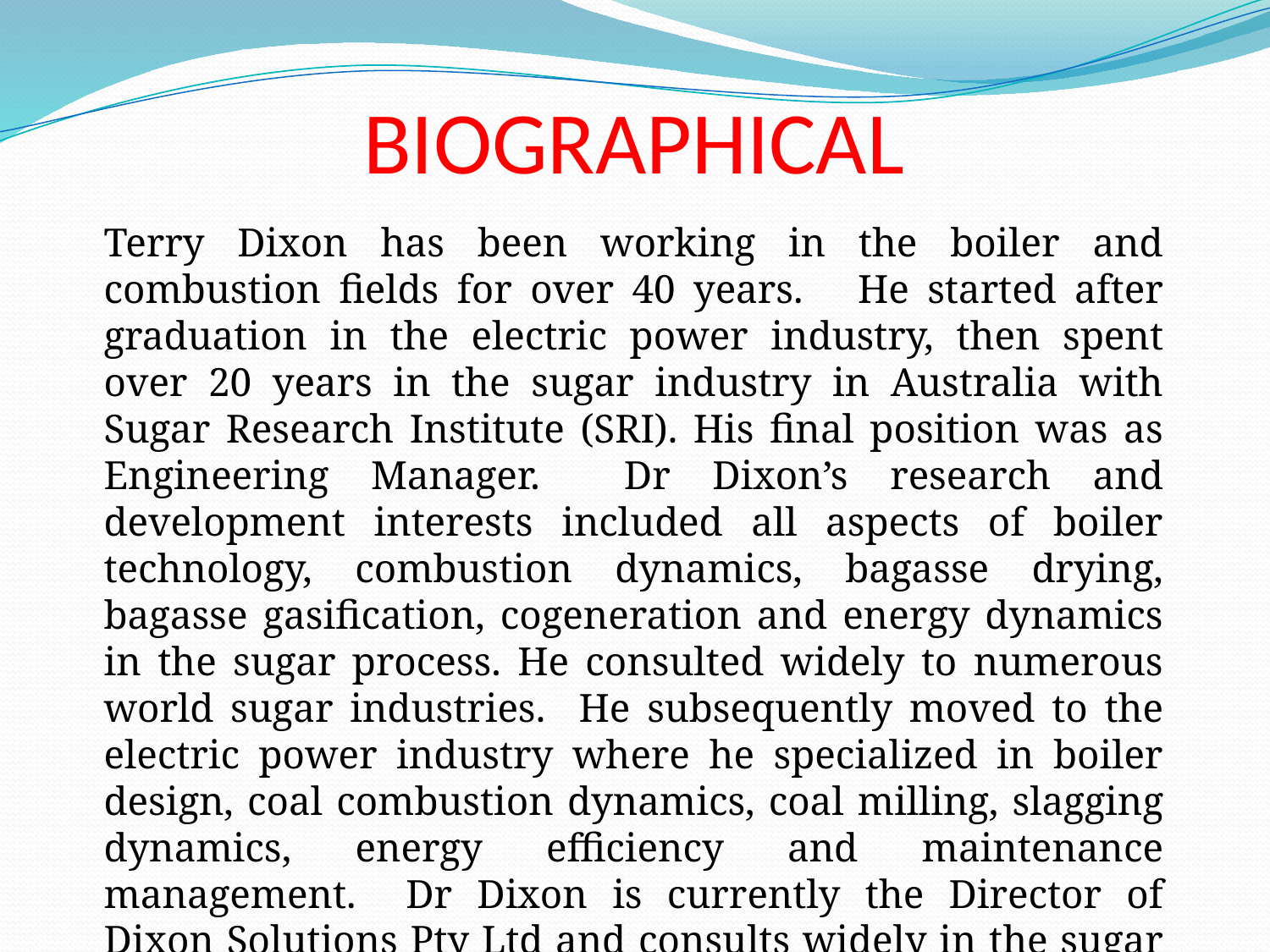

# BIOGRAPHICAL
Terry Dixon has been working in the boiler and combustion fields for over 40 years.   He started after graduation in the electric power industry, then spent over 20 years in the sugar industry in Australia with Sugar Research Institute (SRI). His final position was as Engineering Manager.  Dr Dixon’s research and development interests included all aspects of boiler technology, combustion dynamics, bagasse drying, bagasse gasification, cogeneration and energy dynamics in the sugar process. He consulted widely to numerous world sugar industries.  He subsequently moved to the electric power industry where he specialized in boiler design, coal combustion dynamics, coal milling, slagging dynamics, energy efficiency and maintenance management.  Dr Dixon is currently the Director of Dixon Solutions Pty Ltd and consults widely in the sugar and electric power industries worldwide.